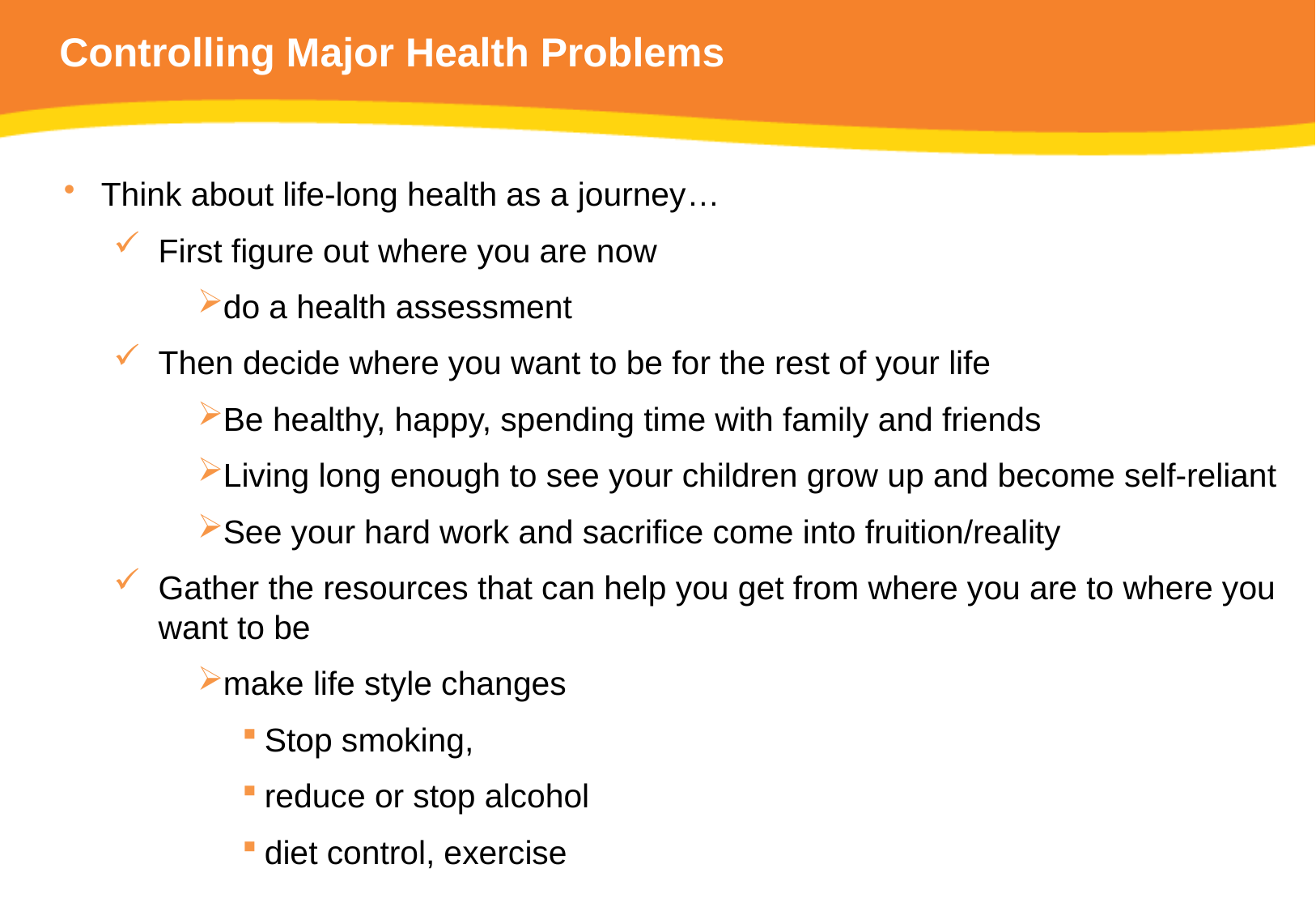

# Controlling Major Health Problems
Think about life-long health as a journey…
First figure out where you are now
do a health assessment
Then decide where you want to be for the rest of your life
Be healthy, happy, spending time with family and friends
Living long enough to see your children grow up and become self-reliant
See your hard work and sacrifice come into fruition/reality
Gather the resources that can help you get from where you are to where you want to be
make life style changes
Stop smoking,
reduce or stop alcohol
diet control, exercise